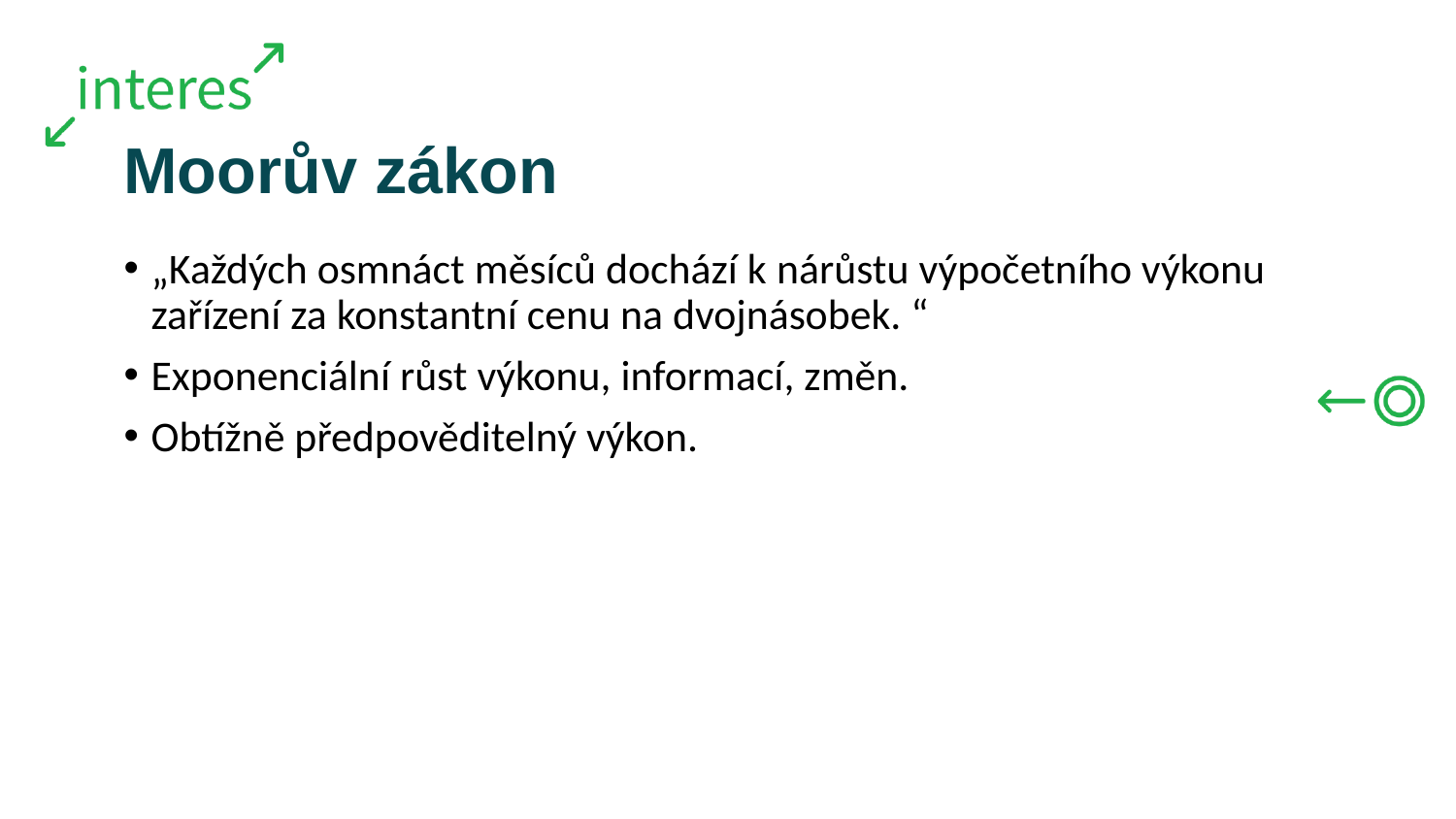

# Moorův zákon
„Každých osmnáct měsíců dochází k nárůstu výpočetního výkonu zařízení za konstantní cenu na dvojnásobek. “
Exponenciální růst výkonu, informací, změn.
Obtížně předpověditelný výkon.